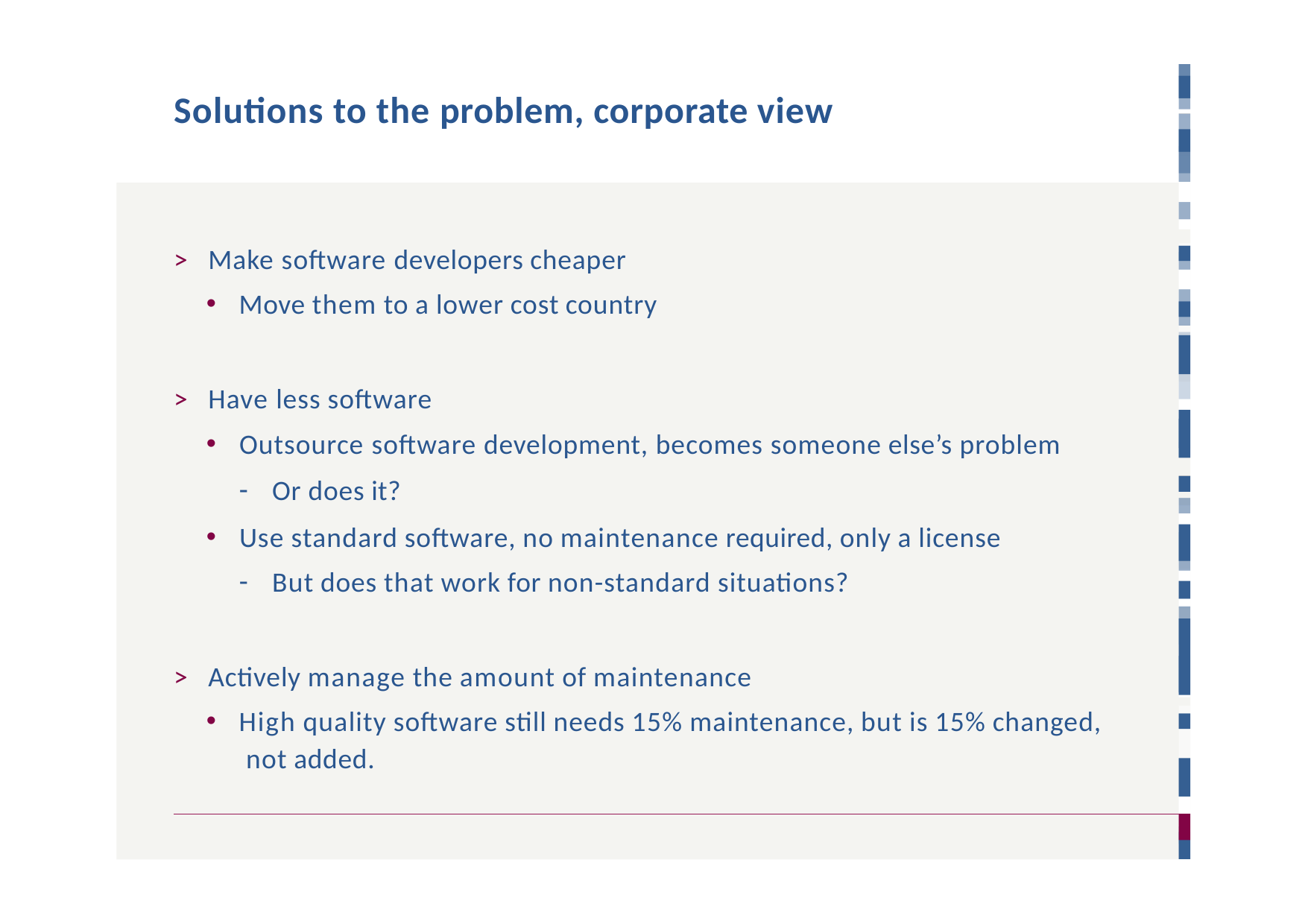

# Solutions to the problem, corporate view
>	Make software developers cheaper
Move them to a lower cost country

>	Have less software
Outsource software development, becomes someone else’s problem
Or does it?
Use standard software, no maintenance required, only a license
But does that work for non-standard situations?

>	Actively manage the amount of maintenance
High quality software still needs 15% maintenance, but is 15% changed,  not added.